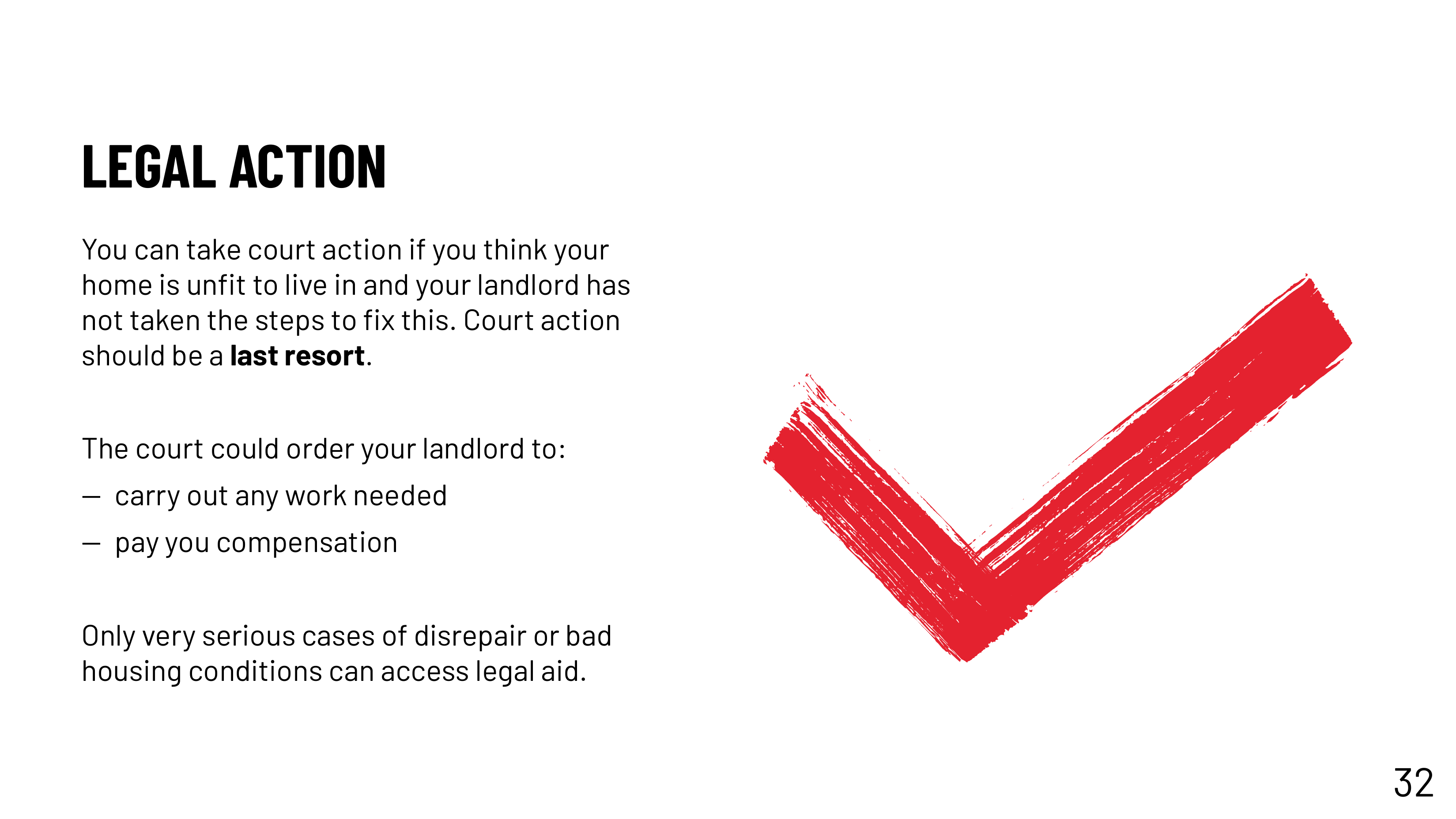

# Legal action
You can take court action if you think your home is unfit to live in and your landlord has not taken the steps to fix this. Court action should be a last resort.
​
The court could order your landlord to:​
carry out any work needed​
pay you compensation​

Only very serious cases of disrepair or bad housing conditions can access legal aid.

32